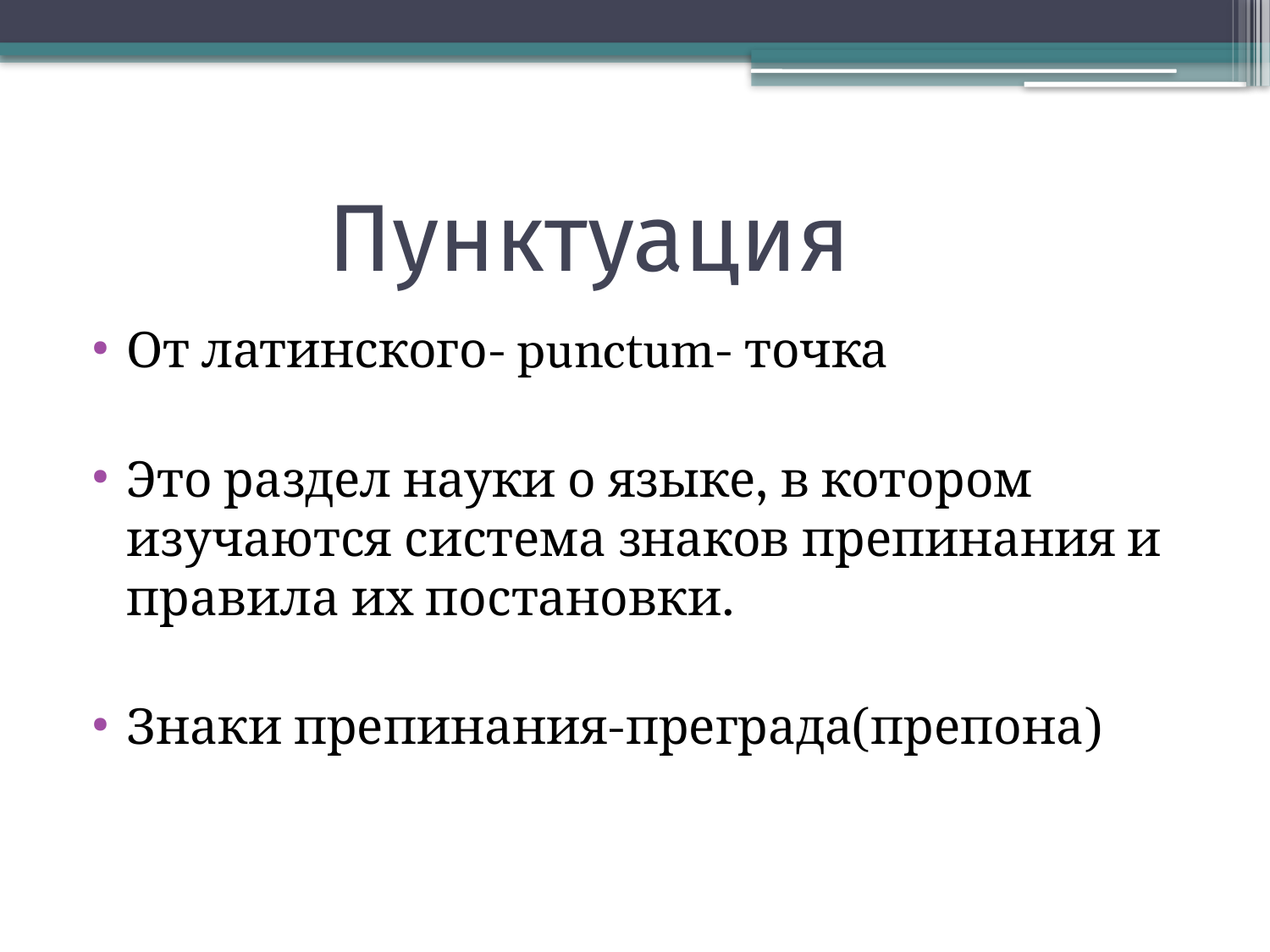

# Пунктуация
От латинского- punctum- точка

Это раздел науки о языке, в котором изучаются система знаков препинания и правила их постановки.

Знаки препинания-преграда(препона)